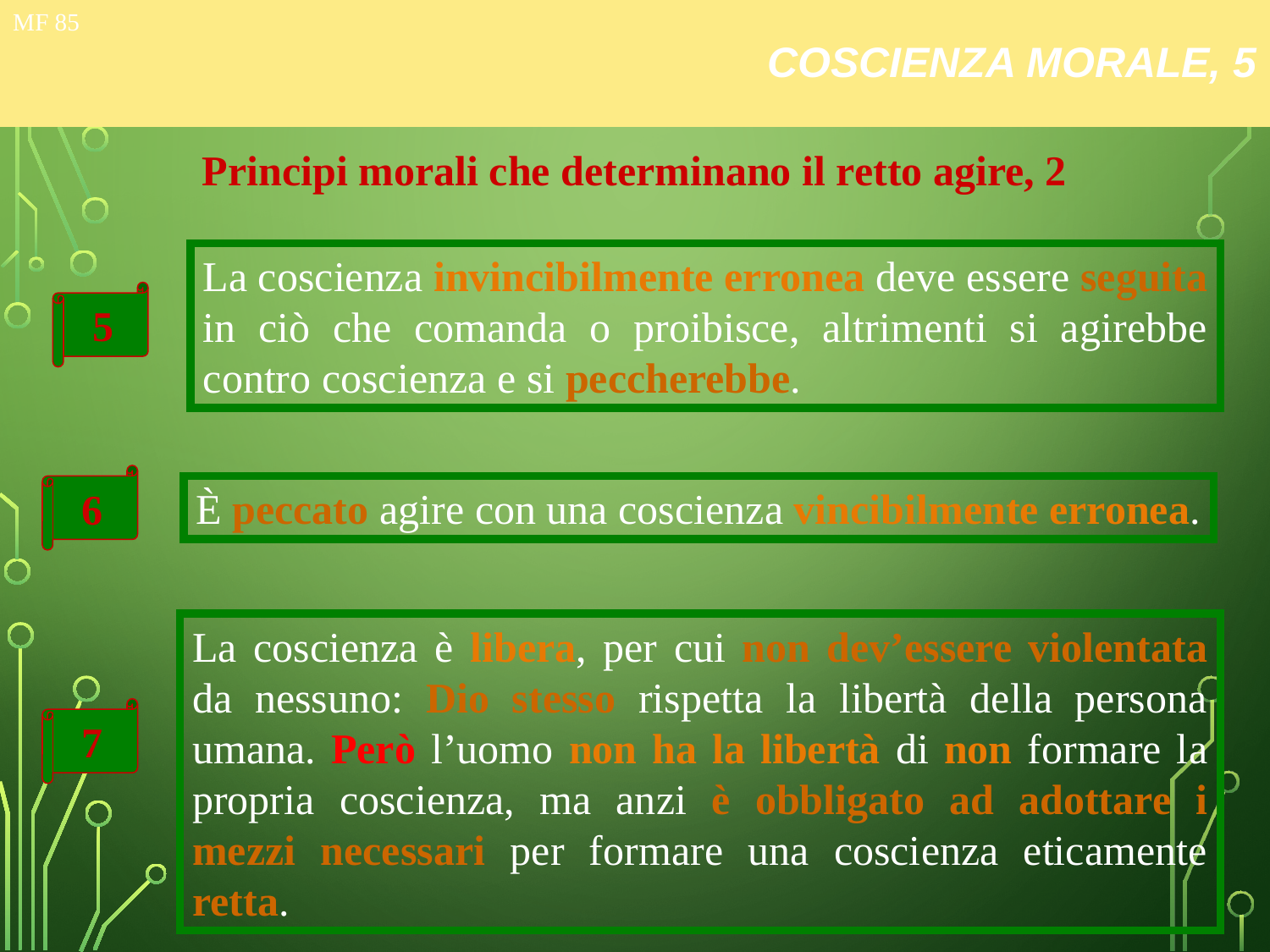

# COSCIENZA MORALE, 5
MF 85
Principi morali che determinano il retto agire, 2
La coscienza invincibilmente erronea deve essere seguita in ciò che comanda o proibisce, altrimenti si agirebbe contro coscienza e si peccherebbe.
5
6
È peccato agire con una coscienza vincibilmente erronea.
La coscienza è libera, per cui non dev’essere violentata da nessuno: Dio stesso rispetta la libertà della persona umana. Però l’uomo non ha la libertà di non formare la propria coscienza, ma anzi è obbligato ad adottare i mezzi necessari per formare una coscienza eticamente retta.
7